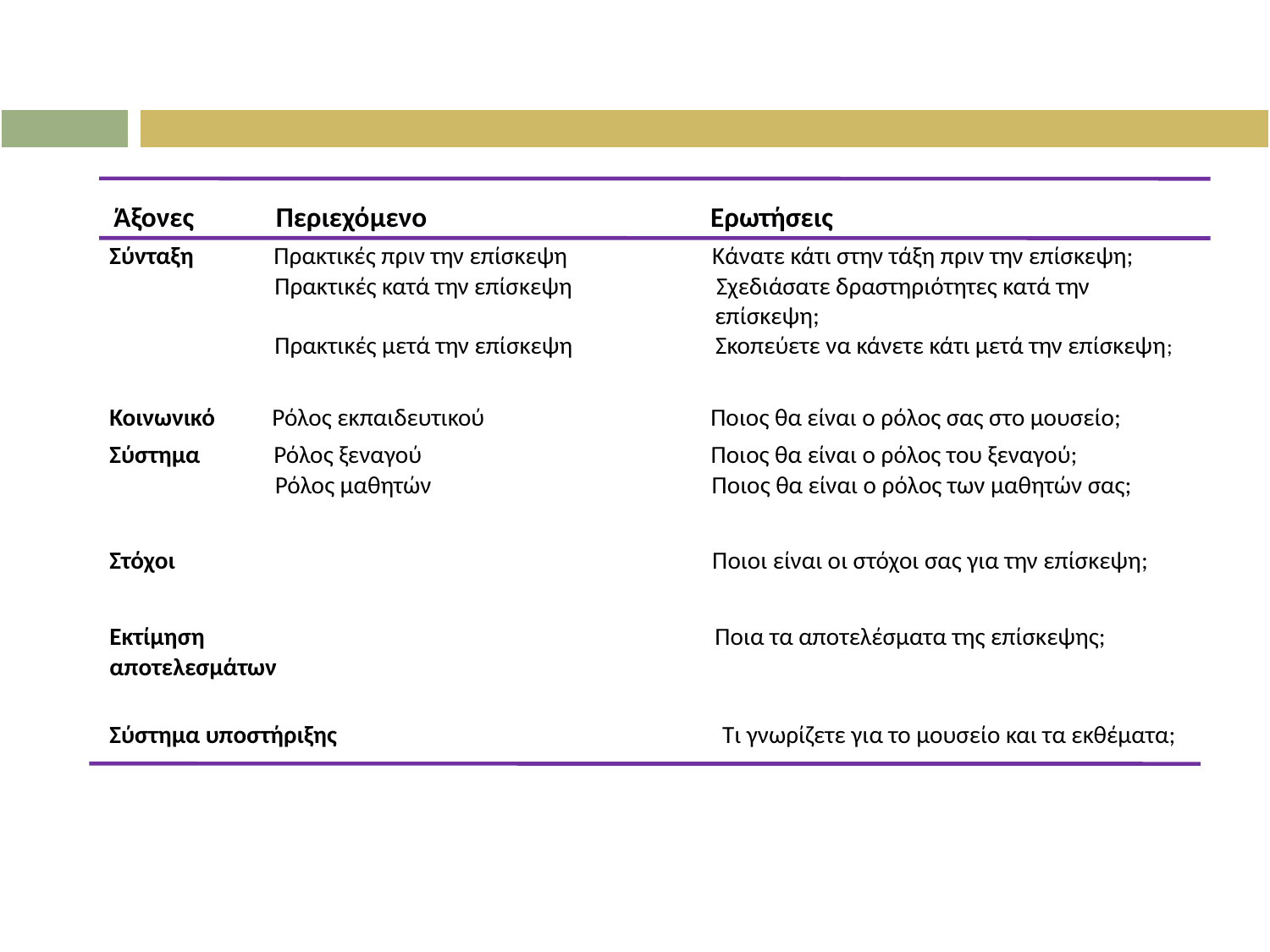

Άξονες	            Περιεχόμενο		                   Ερωτήσεις
     Σύνταξη 	         Πρακτικές πριν την επίσκεψη	                 Κάνατε κάτι στην τάξη πριν την επίσκεψη;
                                   Πρακτικές κατά την επίσκεψη	                       Σχεδιάσατε δραστηριότητες κατά την
                                                                                                                   επίσκεψη;
                                   Πρακτικές μετά την επίσκεψη                          Σκοπεύετε να κάνετε κάτι μετά την επίσκεψη;

     Κοινωνικό         Ρόλος εκπαιδευτικού	                   Ποιος θα είναι ο ρόλος σας στο μουσείο;
     Σύστημα 	         Ρόλος ξεναγού		                      Ποιος θα είναι ο ρόλος του ξεναγού;
	            Ρόλος μαθητών                                                   Ποιος θα είναι ο ρόλος των μαθητών σας;

     Στόχοι 				                 Ποιοι είναι οι στόχοι σας για την επίσκεψη;

     Εκτίμηση			                                   Ποια τα αποτελέσματα της επίσκεψης;
     αποτελεσμάτων

     Σύστημα υποστήριξης                                                                      Τι γνωρίζετε για το μουσείο και τα εκθέματα;